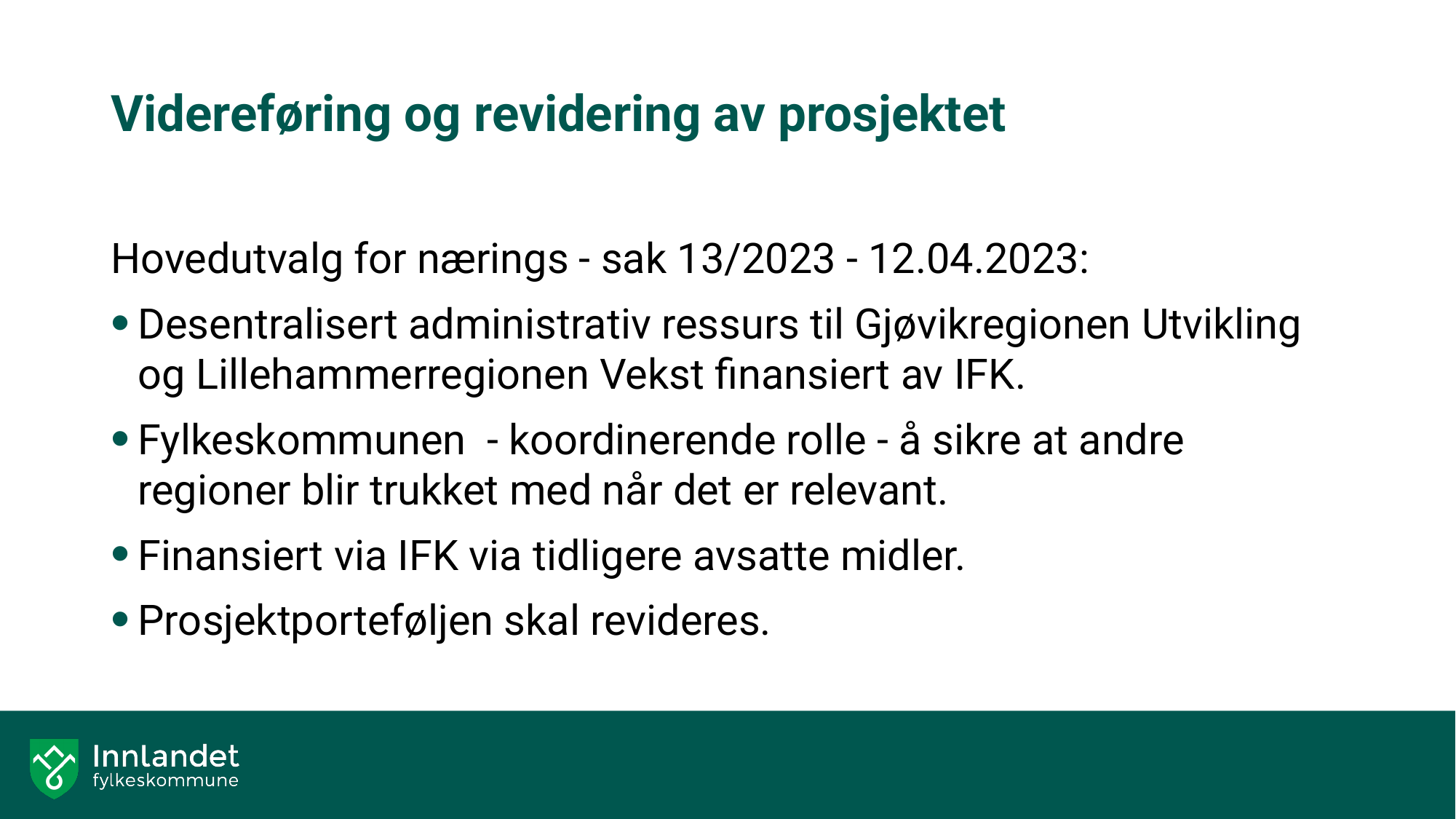

# Videreføring og revidering av prosjektet
Hovedutvalg for nærings - sak 13/2023 - 12.04.2023:
Desentralisert administrativ ressurs til Gjøvikregionen Utvikling og Lillehammerregionen Vekst finansiert av IFK.
Fylkeskommunen  - koordinerende rolle - å sikre at andre regioner blir trukket med når det er relevant.
Finansiert via IFK via tidligere avsatte midler.
Prosjektporteføljen skal revideres.